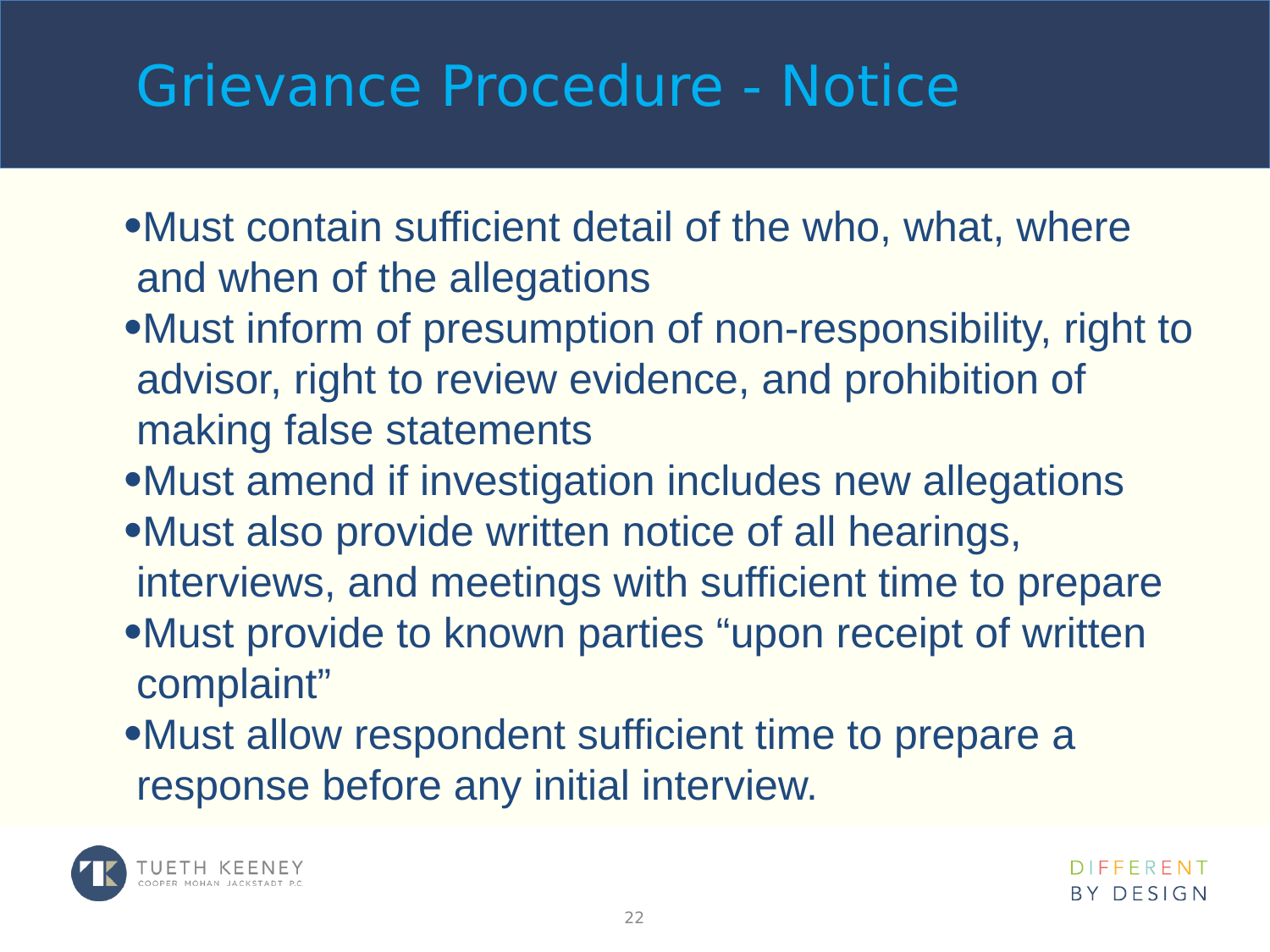

# Grievance Procedure - Notice
Must contain sufficient detail of the who, what, where and when of the allegations
Must inform of presumption of non-responsibility, right to advisor, right to review evidence, and prohibition of making false statements
Must amend if investigation includes new allegations
Must also provide written notice of all hearings, interviews, and meetings with sufficient time to prepare
Must provide to known parties “upon receipt of written complaint”
Must allow respondent sufficient time to prepare a response before any initial interview.
22